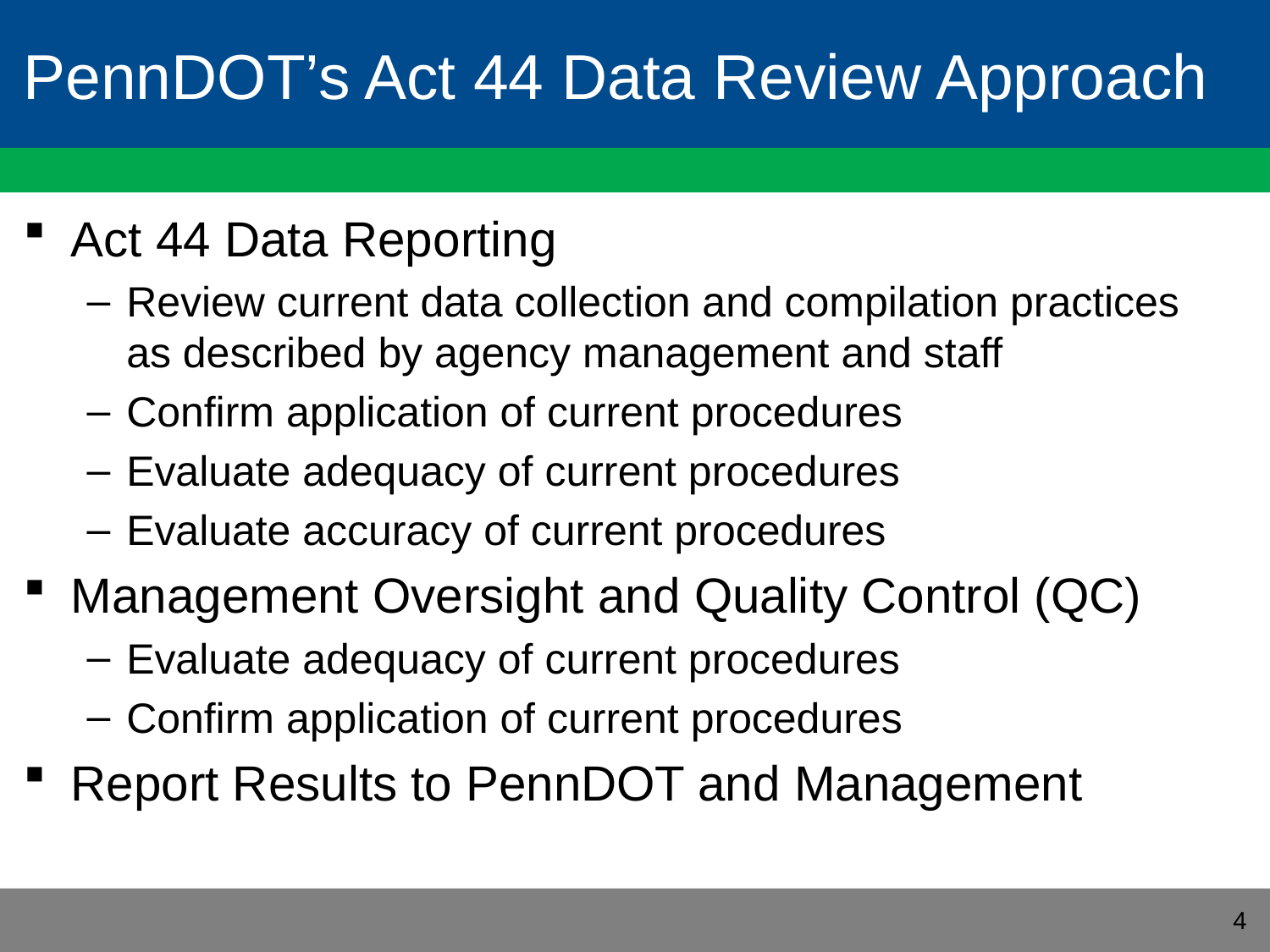

# PennDOT’s Act 44 Data Review Approach
Act 44 Data Reporting
Review current data collection and compilation practices as described by agency management and staff
Confirm application of current procedures
Evaluate adequacy of current procedures
Evaluate accuracy of current procedures
Management Oversight and Quality Control (QC)
Evaluate adequacy of current procedures
Confirm application of current procedures
Report Results to PennDOT and Management